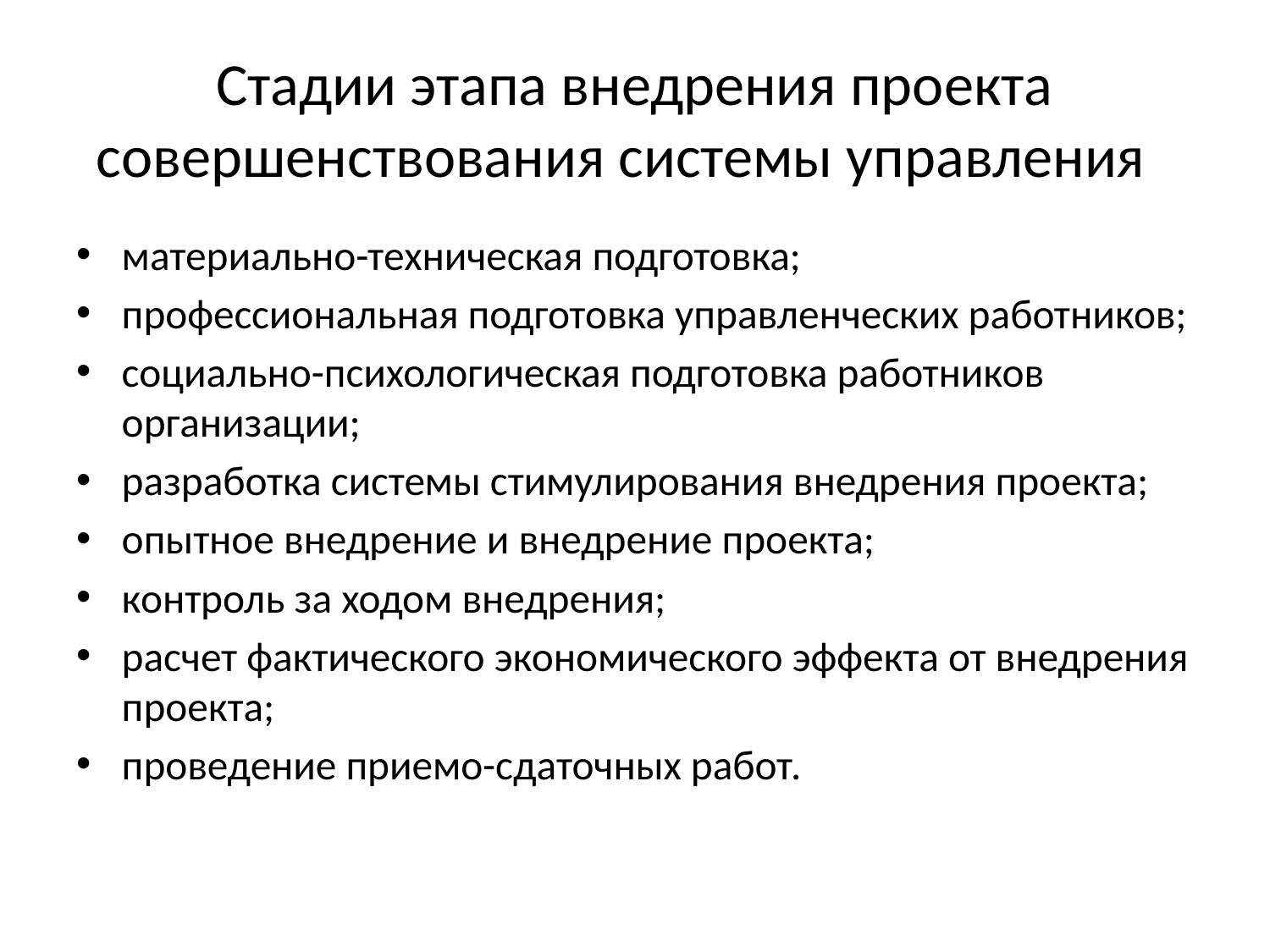

# Стадии этапа внедрения проекта совершенствования системы управления
материально-техническая подготовка;
профессиональная подготовка управленческих работников;
социально-психологическая подготовка работников организации;
разработка системы стимулирования внедрения проекта;
опытное внедрение и внедрение проекта;
контроль за ходом внедрения;
расчет фактического экономического эффекта от внедрения проекта;
проведение приемо-сдаточных работ.